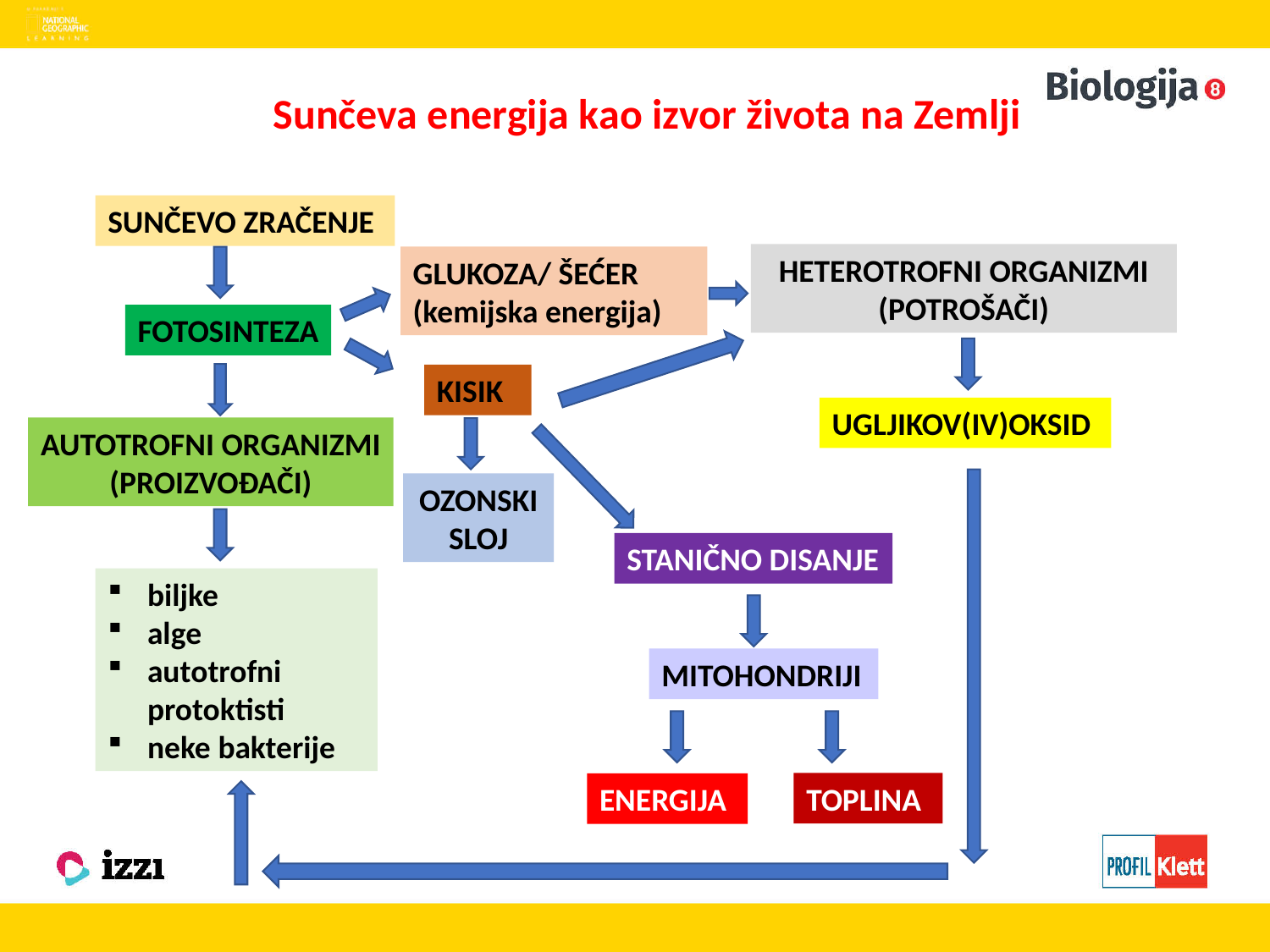

Sunčeva energija kao izvor života na Zemlji
SUNČEVO ZRAČENJE
HETEROTROFNI ORGANIZMI
(POTROŠAČI)
GLUKOZA/ ŠEĆER
(kemijska energija)

FOTOSINTEZA

KISIK
UGLJIKOV(IV)OKSID

AUTOTROFNI ORGANIZMI
(PROIZVOĐAČI)

OZONSKI SLOJ

STANIČNO DISANJE
biljke
alge
autotrofni protoktisti
neke bakterije

MITOHONDRIJI

TOPLINA
ENERGIJA